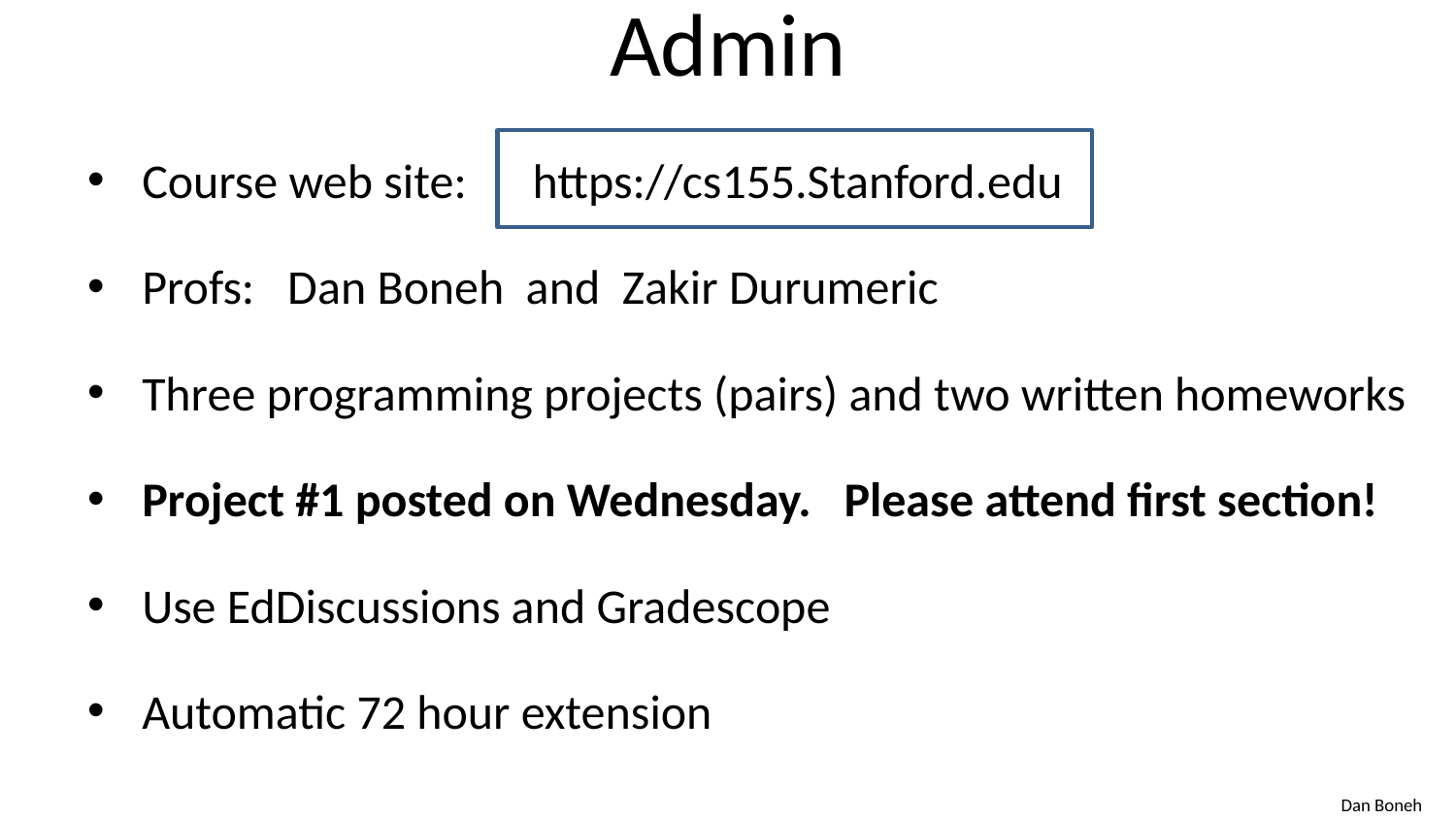

# Admin

Course web site:      https://cs155.Stanford.edu
Profs:   Dan Boneh  and  Zakir Durumeric
Three programming projects (pairs) and two written homeworks
Project #1 posted on Wednesday.   Please attend first section!
Use EdDiscussions and Gradescope
Automatic 72 hour extension